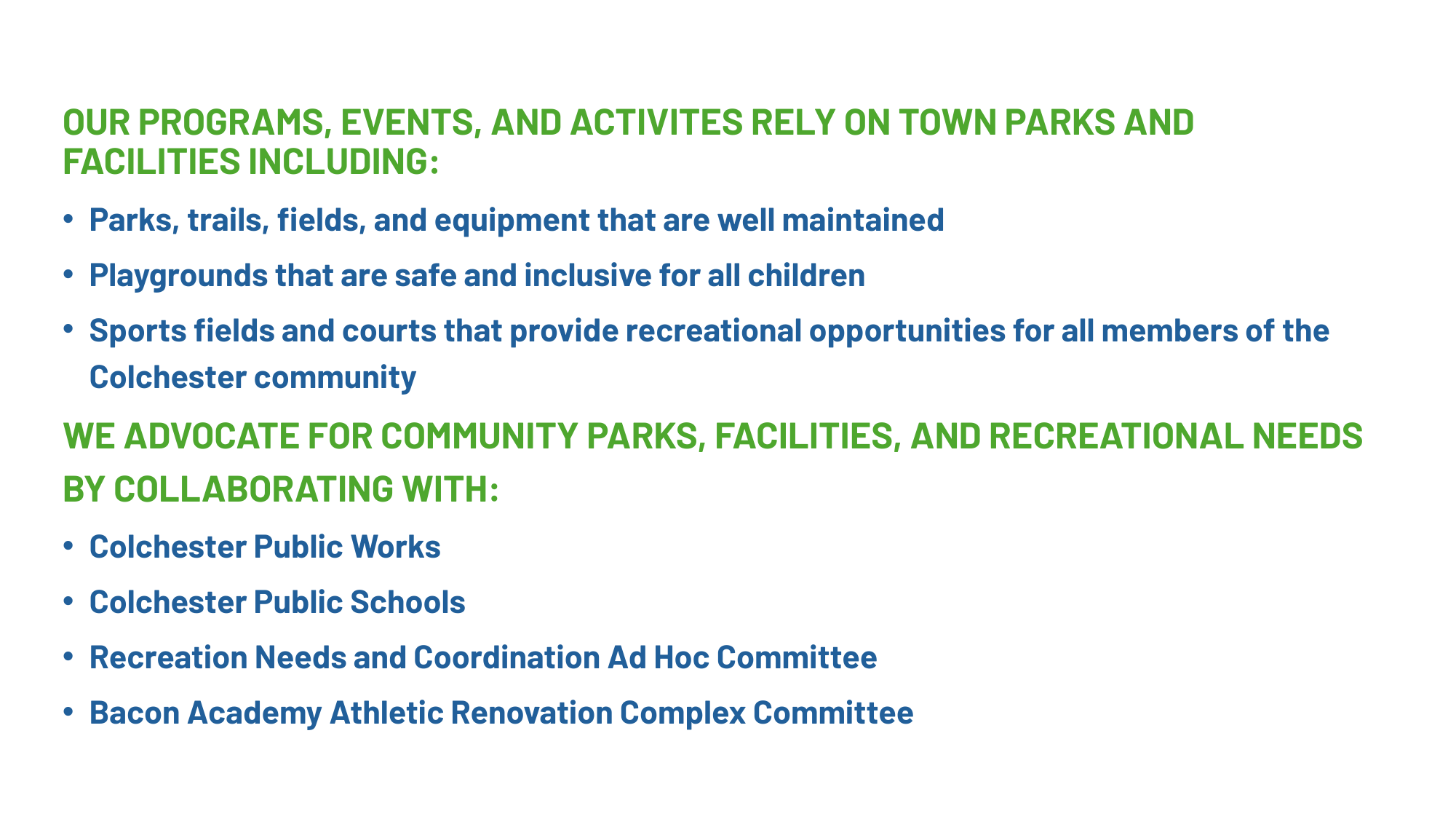

OUR PROGRAMS, EVENTS, AND ACTIVITES RELY ON TOWN PARKS AND FACILITIES INCLUDING:
Parks, trails, fields, and equipment that are well maintained
Playgrounds that are safe and inclusive for all children
Sports fields and courts that provide recreational opportunities for all members of the Colchester community
WE ADVOCATE FOR COMMUNITY PARKS, FACILITIES, AND RECREATIONAL NEEDS BY COLLABORATING WITH:
Colchester Public Works
Colchester Public Schools
Recreation Needs and Coordination Ad Hoc Committee
Bacon Academy Athletic Renovation Complex Committee